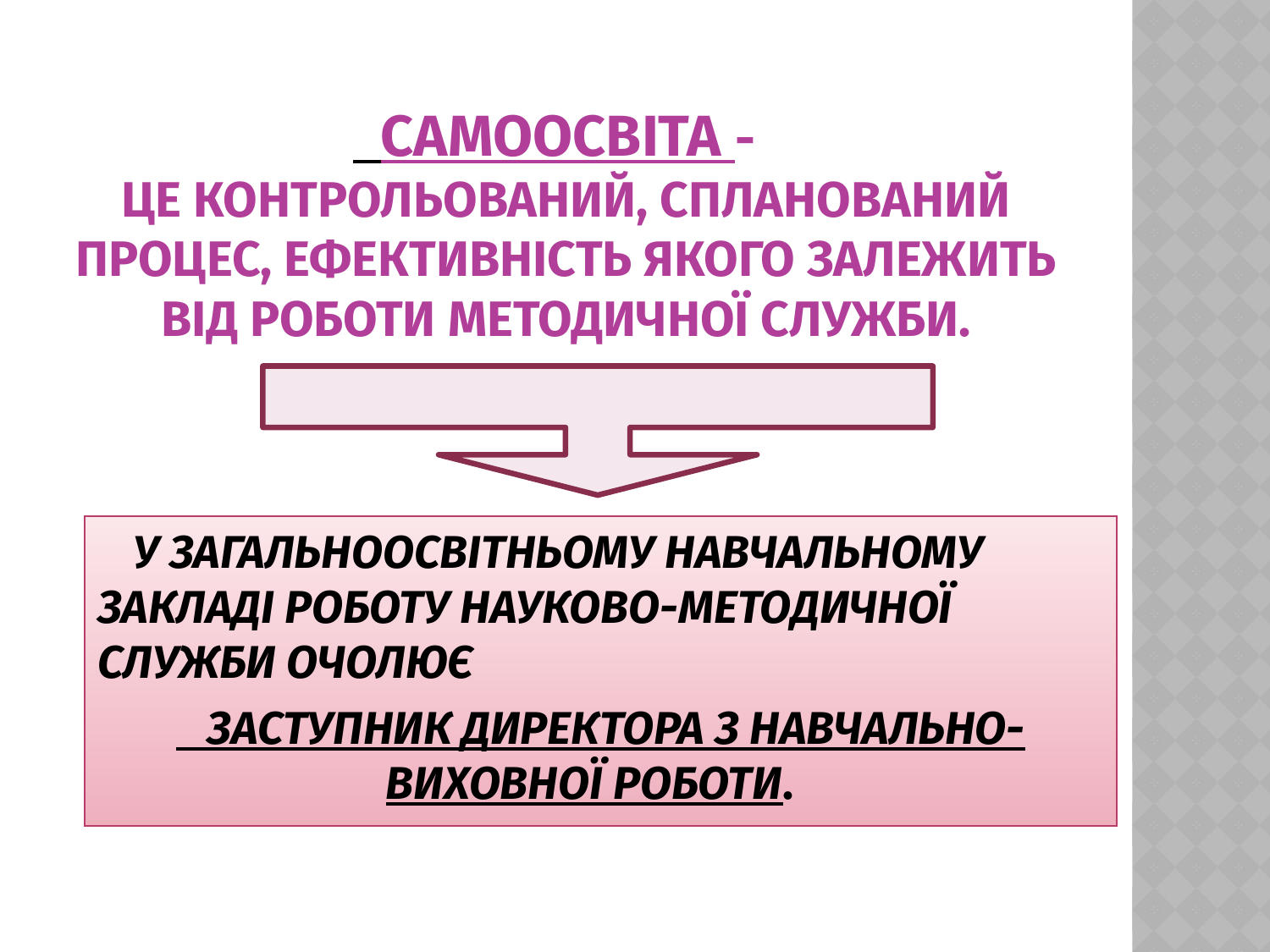

# самоосвіта - це контрольований, спланований процес, ЕФЕКТИВНІСТЬ ЯКОГО ЗАЛЕЖИТЬ ВІД РОБОТИ МЕТОДИЧНОЇ СЛУЖБИ.

   У ЗАГАЛЬНООСВІТНЬОМУ НАВЧАЛЬНОМУ ЗАКЛАДІ РОБОТУ НАУКОВО-МЕТОДИЧНОЇ СЛУЖБИ ОЧОЛЮЄ
   ЗАСТУПНИК ДИРЕКТОРА З НАВЧАЛЬНО-ВИХОВНОЇ РОБОТИ.